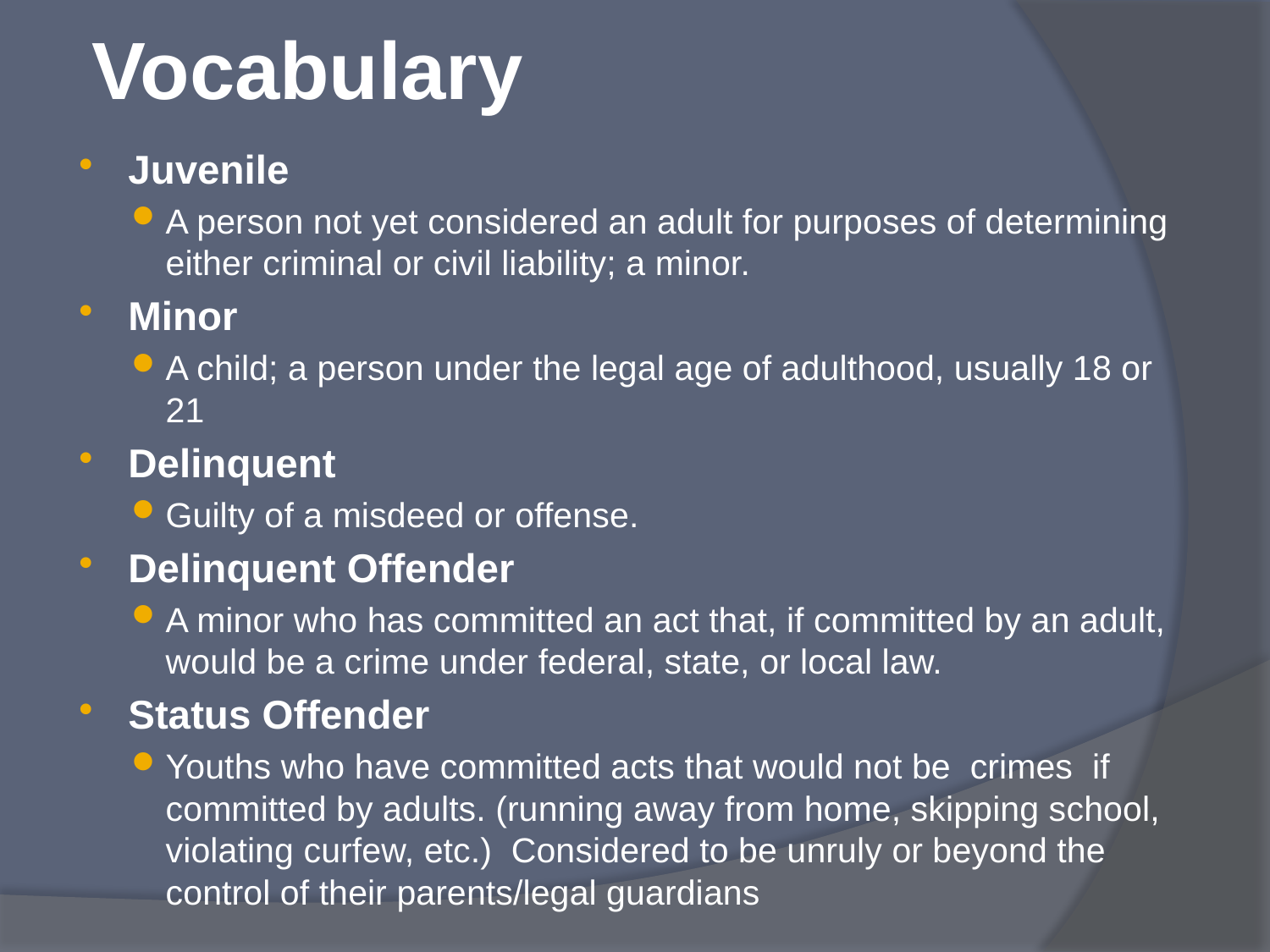

# Vocabulary
Juvenile
A person not yet considered an adult for purposes of determining either criminal or civil liability; a minor.
Minor
A child; a person under the legal age of adulthood, usually 18 or 21
Delinquent
Guilty of a misdeed or offense.
Delinquent Offender
A minor who has committed an act that, if committed by an adult, would be a crime under federal, state, or local law.
Status Offender
Youths who have committed acts that would not be  crimes  if committed by adults. (running away from home, skipping school, violating curfew, etc.)  Considered to be unruly or beyond the control of their parents/legal guardians